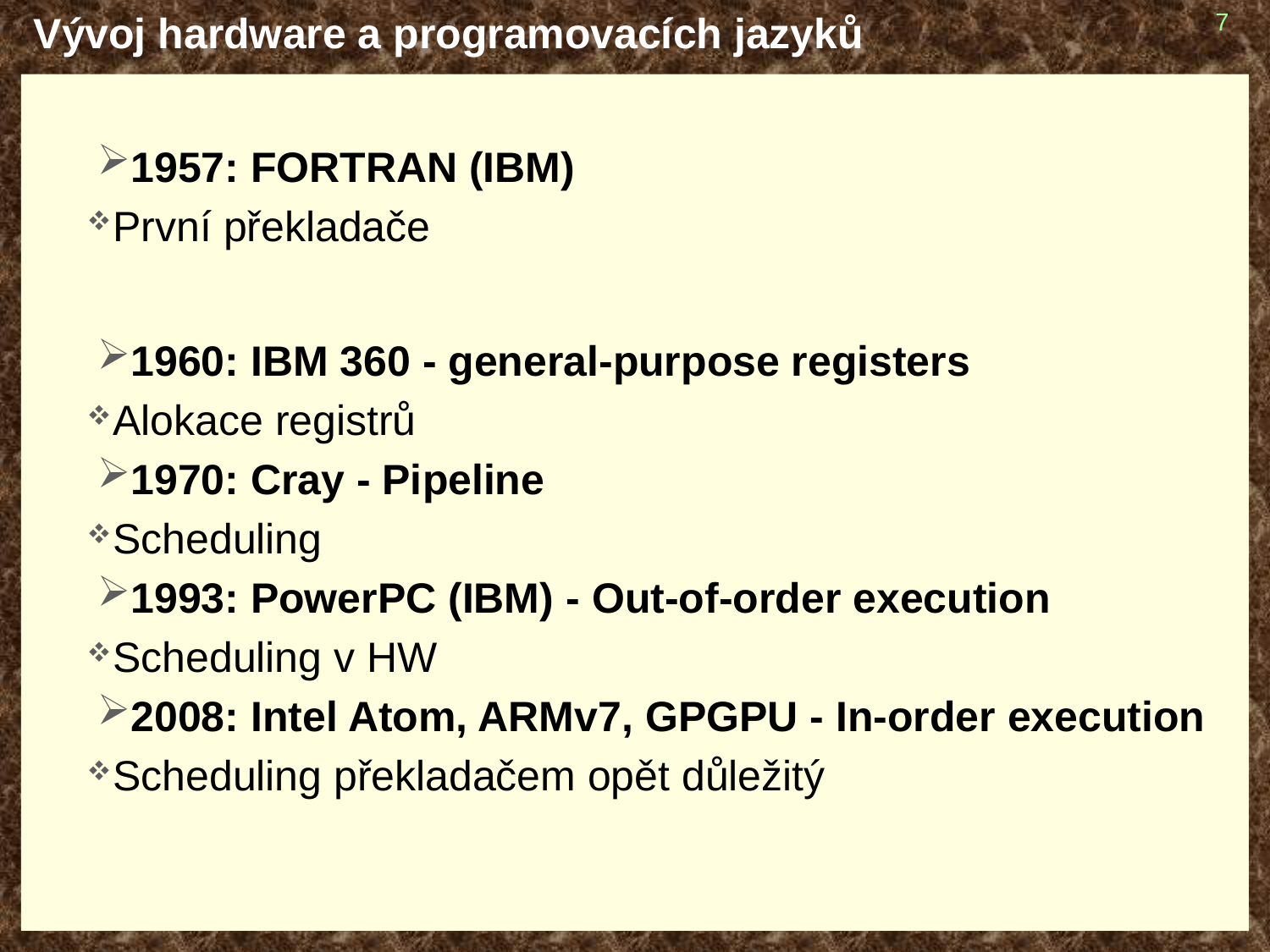

# Vývoj hardware a programovacích jazyků
7

1957: FORTRAN (IBM)
První překladače

1960: IBM 360 - general-purpose registers
Alokace registrů
1970: Cray - Pipeline
Scheduling
1993: PowerPC (IBM) - Out-of-order execution
Scheduling v HW
2008: Intel Atom, ARMv7, GPGPU - In-order execution
Scheduling překladačem opět důležitý